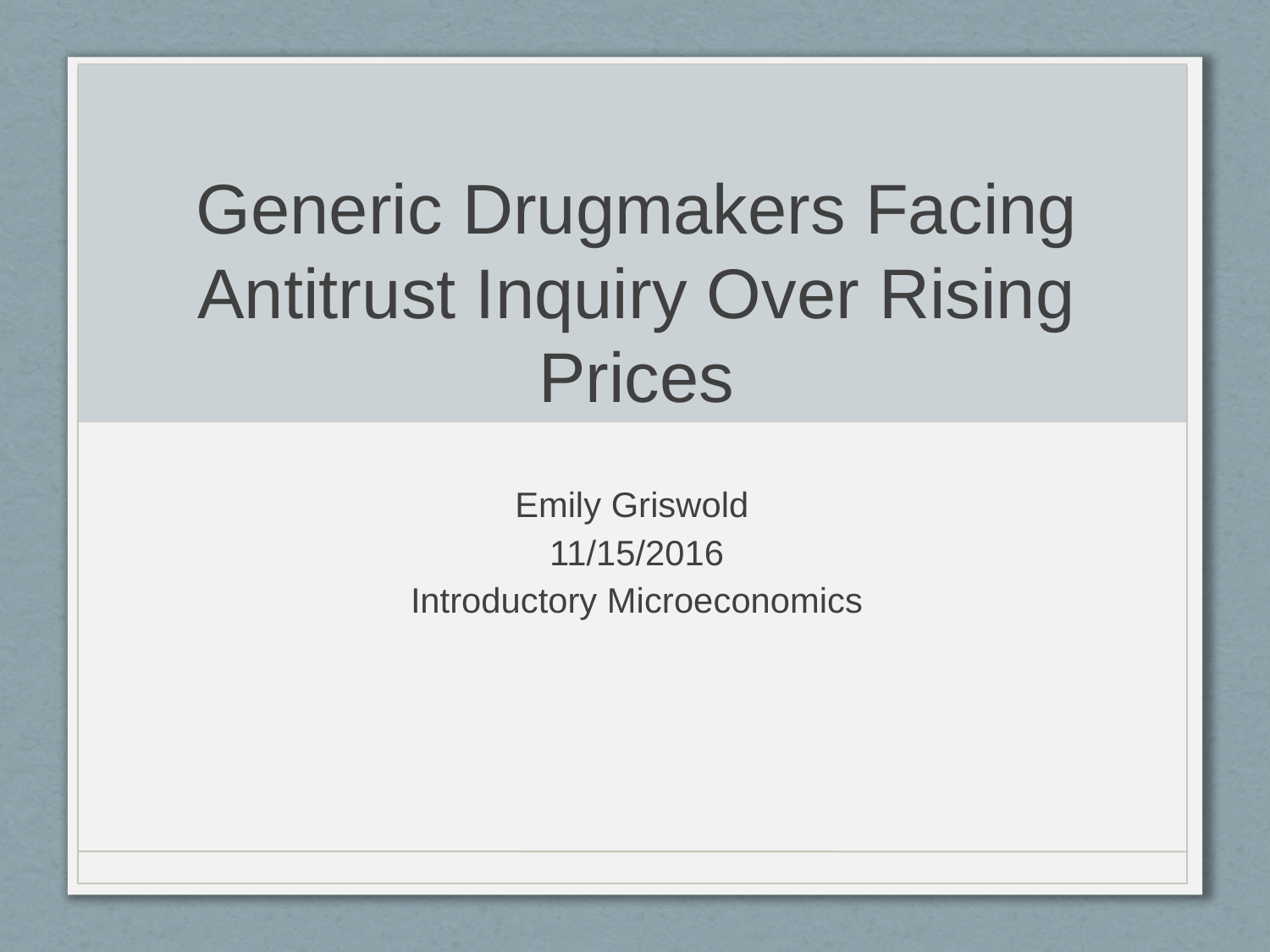

# Generic Drugmakers Facing Antitrust Inquiry Over Rising Prices
Emily Griswold
11/15/2016
Introductory Microeconomics